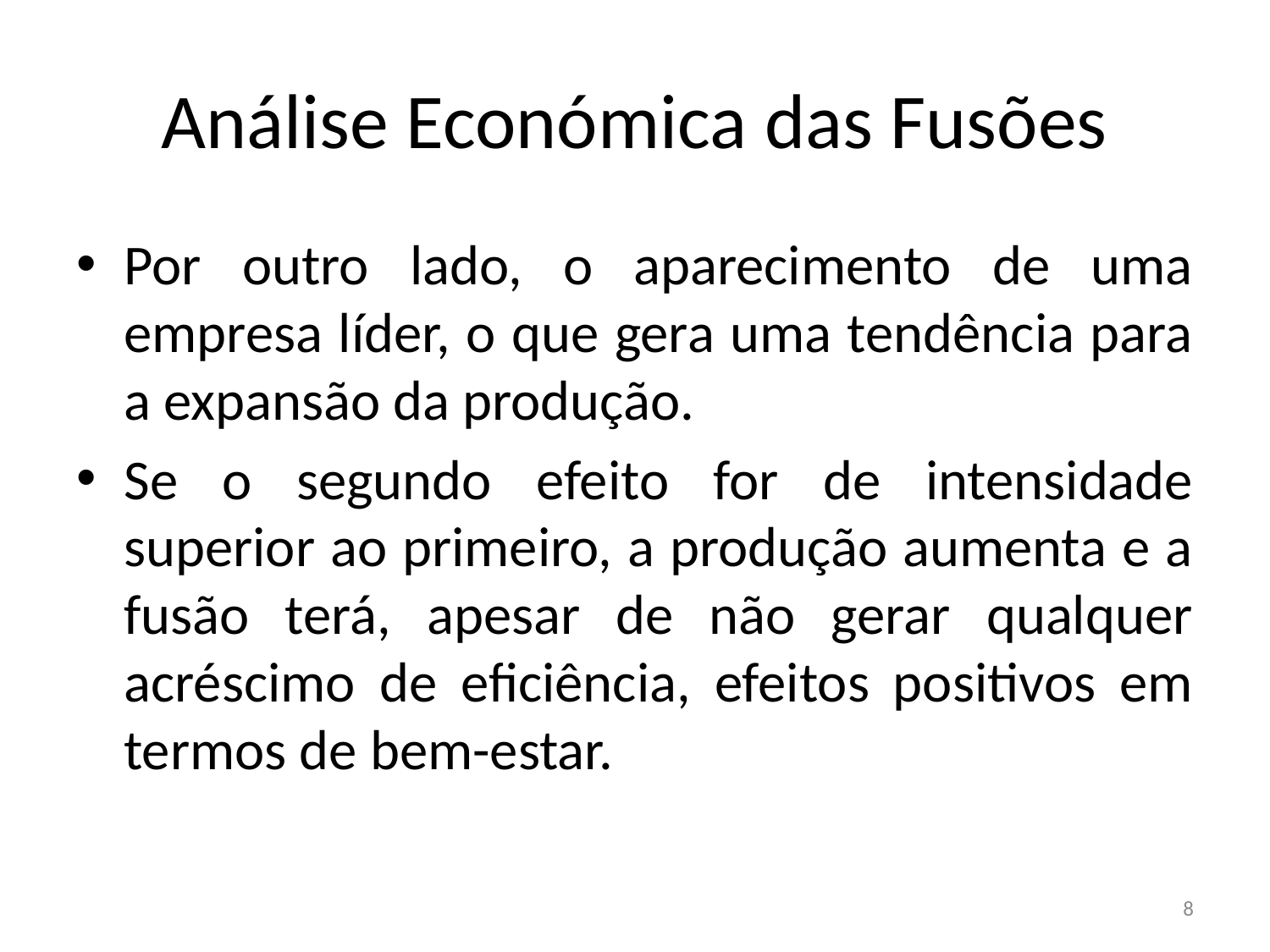

# Análise Económica das Fusões
Por outro lado, o aparecimento de uma empresa líder, o que gera uma tendência para a expansão da produção.
Se o segundo efeito for de intensidade superior ao primeiro, a produção aumenta e a fusão terá, apesar de não gerar qualquer acréscimo de eficiência, efeitos positivos em termos de bem-estar.
8